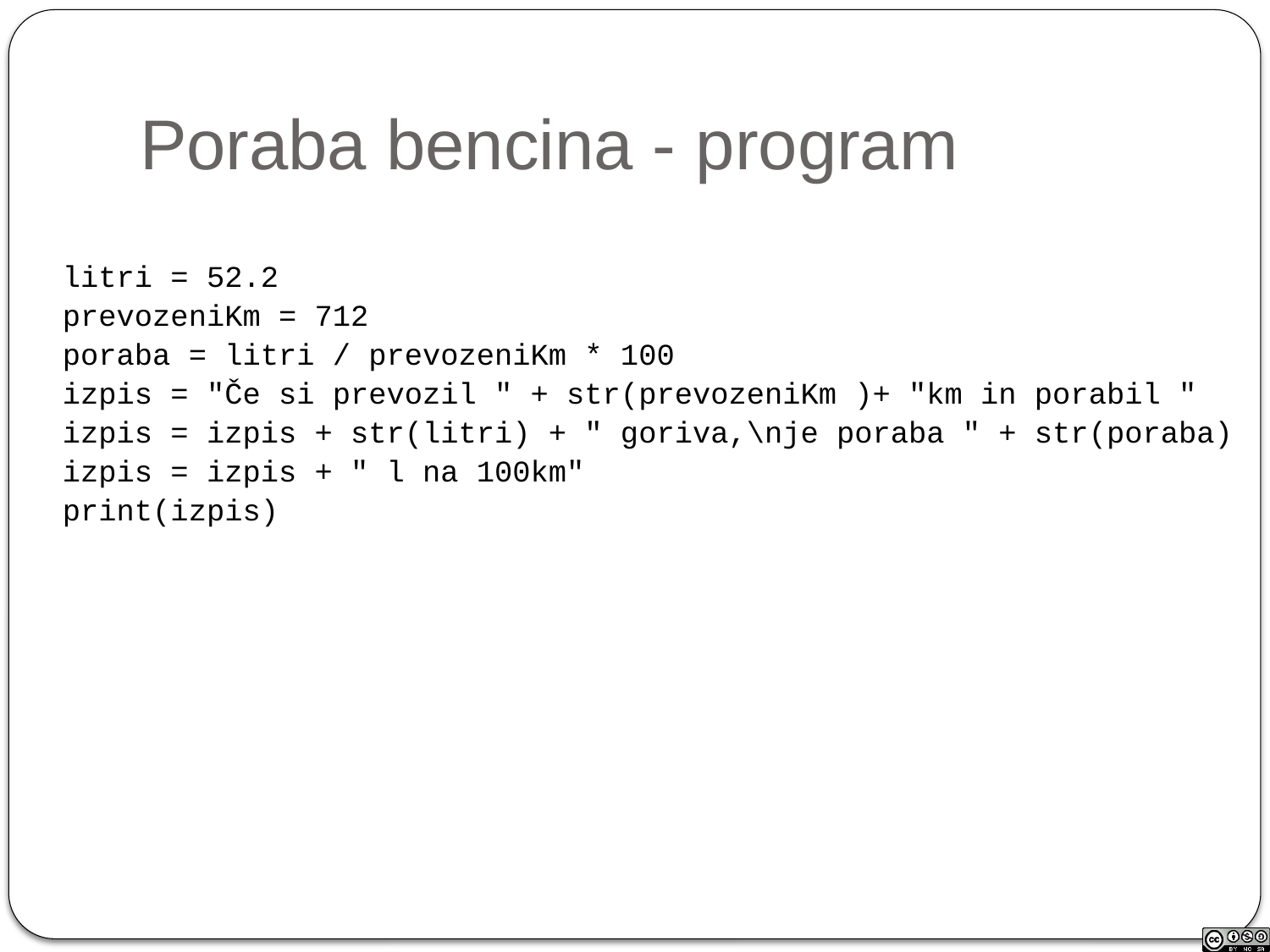

Poraba bencina - program
litri = 52.2
prevozeniKm = 712
poraba = litri / prevozeniKm * 100
izpis = "Če si prevozil " + str(prevozeniKm )+ "km in porabil "
izpis = izpis + str(litri) + " goriva,\nje poraba " + str(poraba)
izpis = izpis + " l na 100km"
print(izpis)